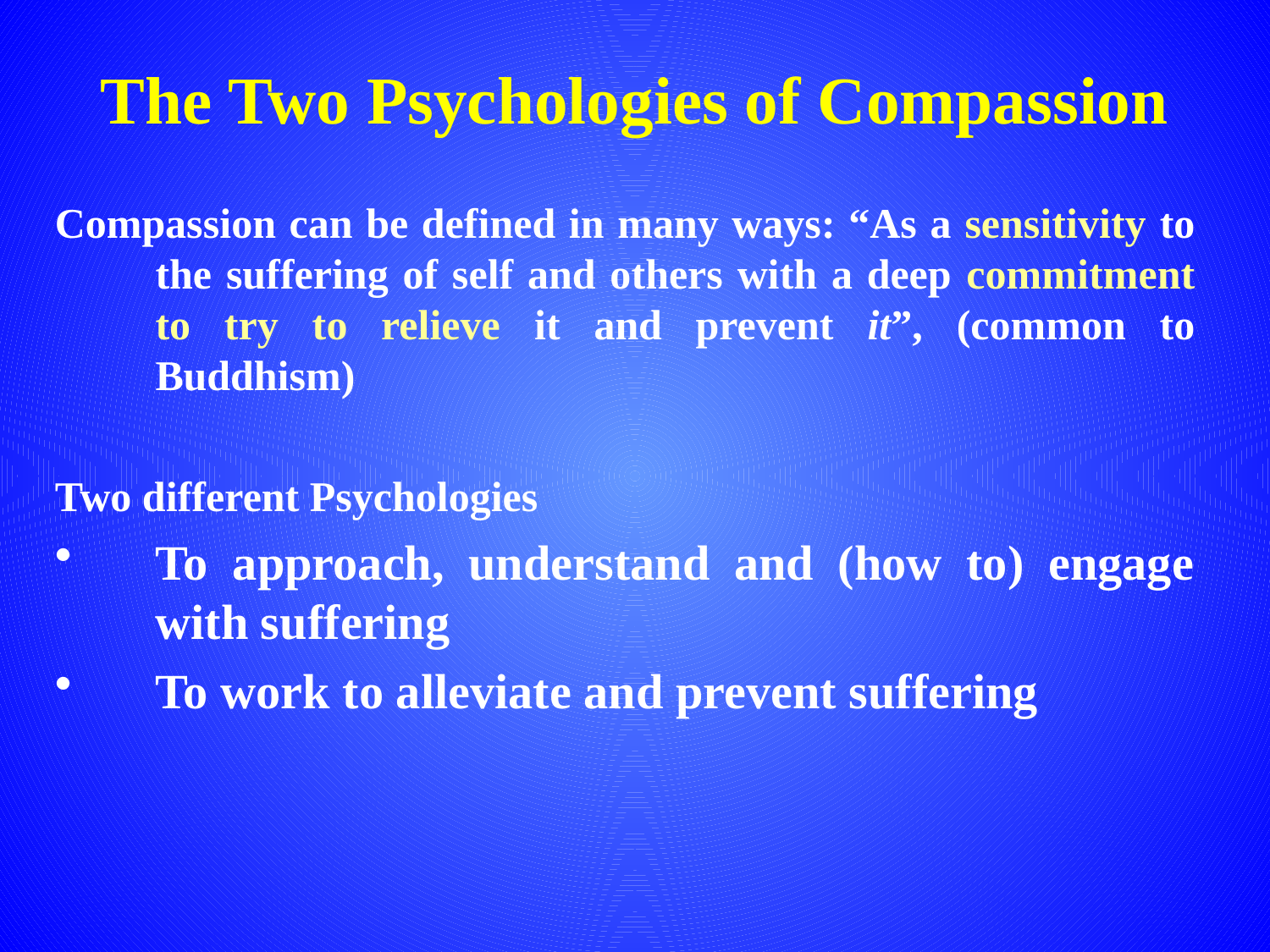

The Two Psychologies of Compassion
Compassion can be defined in many ways: “As a sensitivity to the suffering of self and others with a deep commitment to try to relieve it and prevent it”, (common to Buddhism)

Two different Psychologies
To approach, understand and (how to) engage with suffering
To work to alleviate and prevent suffering